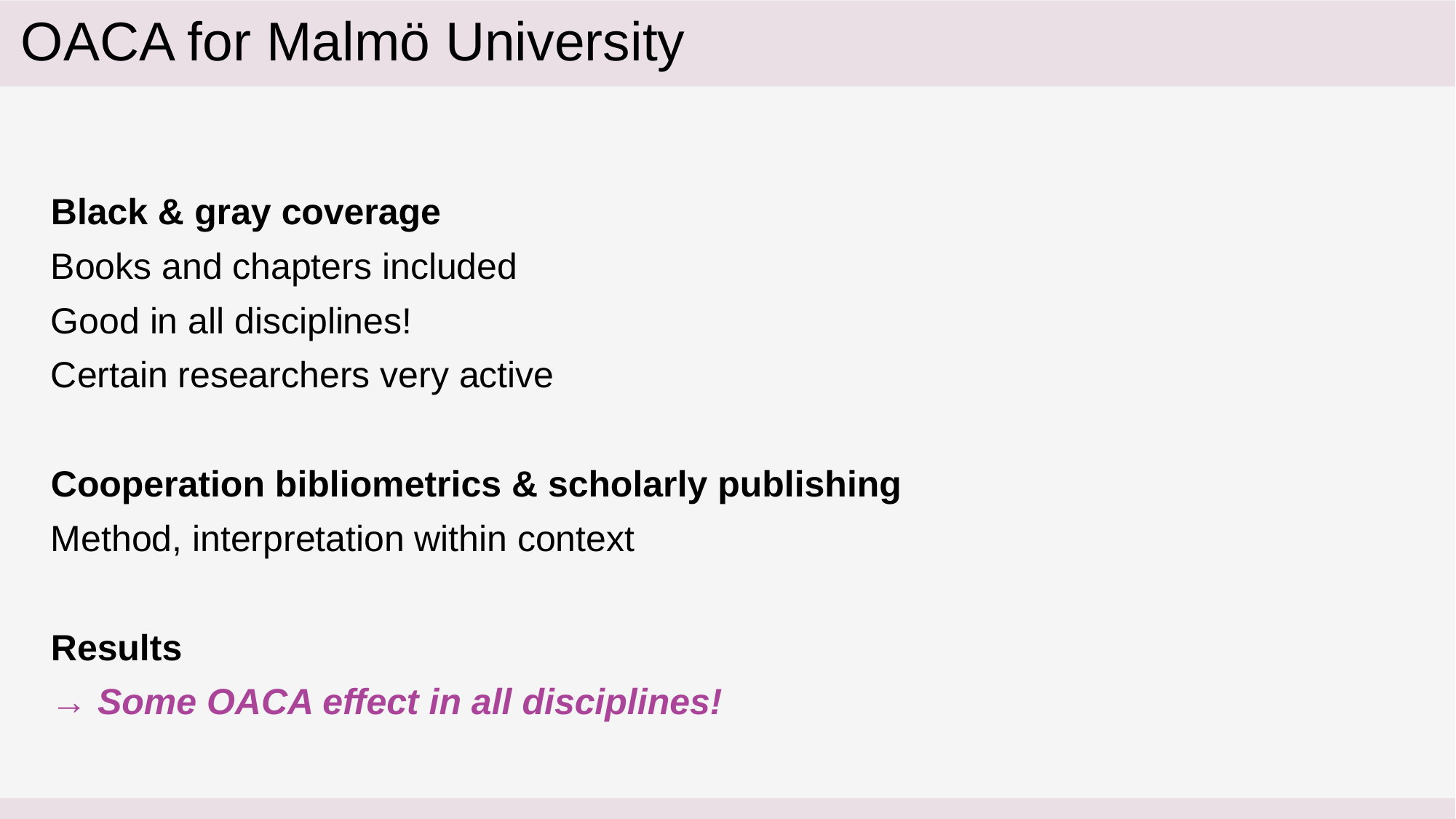

# OACA for Malmö University

Black & gray coverage
Books and chapters included
Good in all disciplines!
Certain researchers very active

Cooperation bibliometrics & scholarly publishing
Method, interpretation within context

Results
→ Some OACA effect in all disciplines!